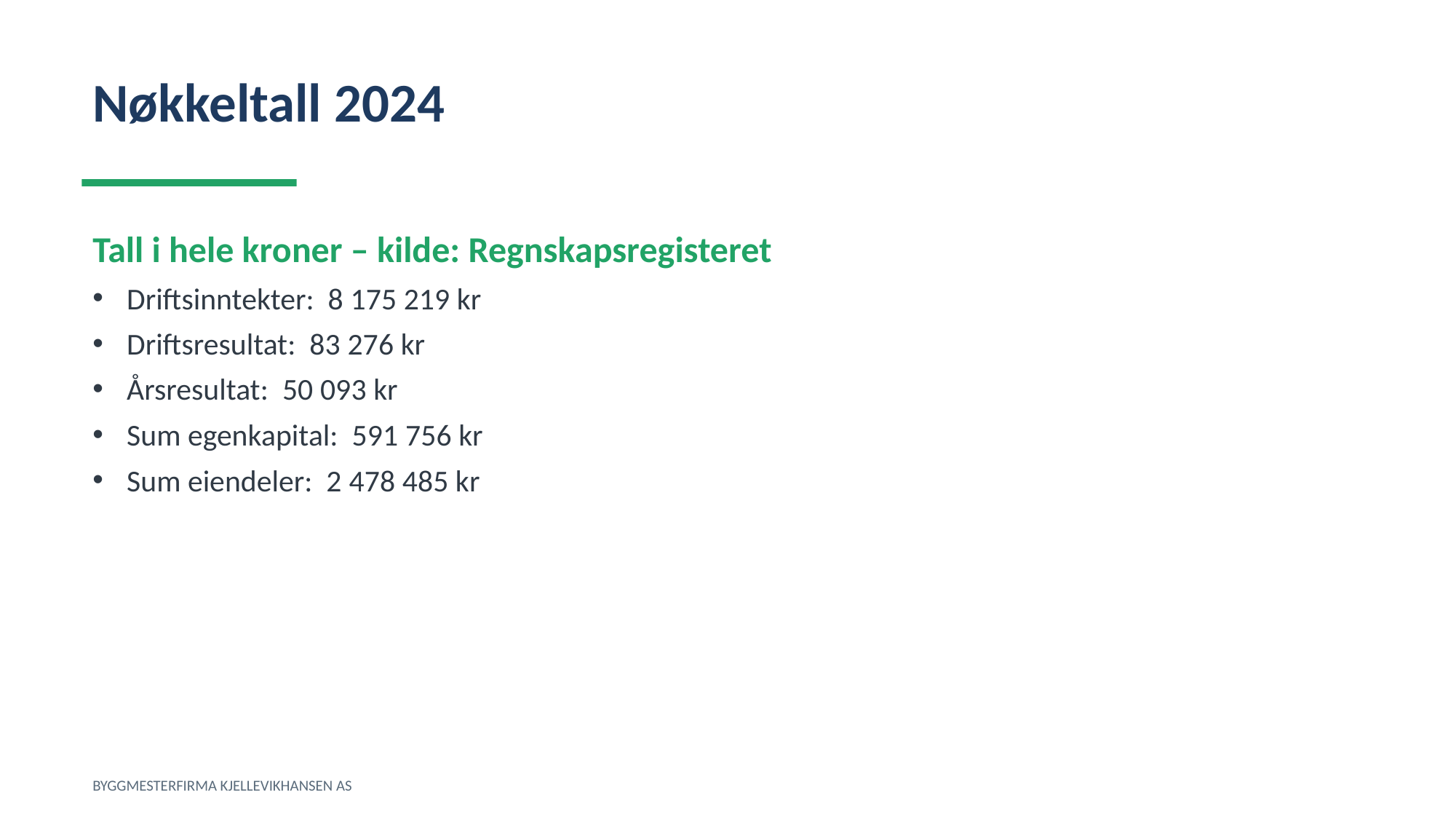

Nøkkeltall 2024

Tall i hele kroner – kilde: Regnskapsregisteret
Driftsinntekter:  8 175 219 kr
Driftsresultat:  83 276 kr
Årsresultat:  50 093 kr
Sum egenkapital:  591 756 kr
Sum eiendeler:  2 478 485 kr
BYGGMESTERFIRMA KJELLEVIKHANSEN AS